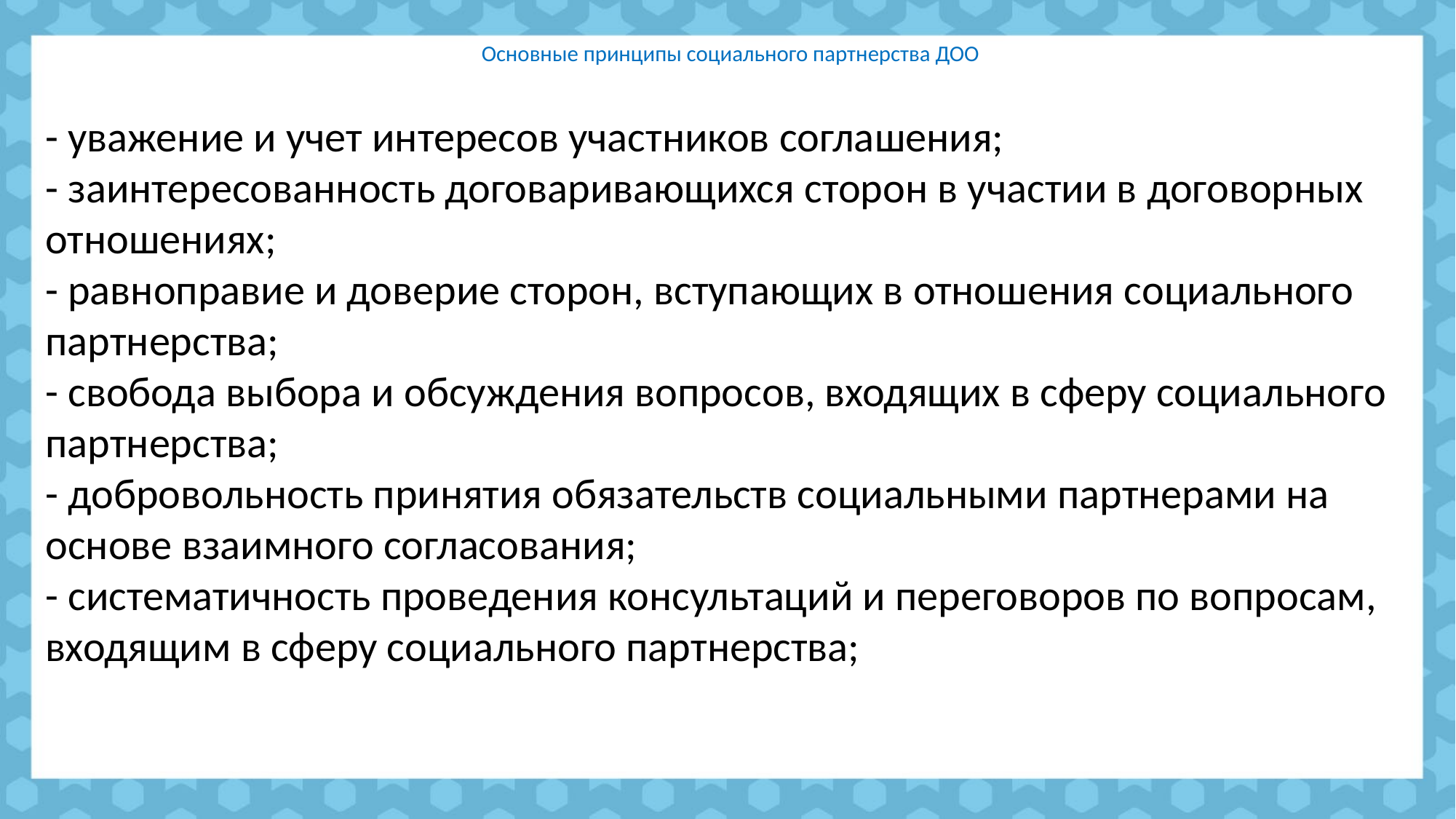

# Основные принципы социального партнерства ДОО
- уважение и учет интересов участников соглашения;
- заинтересованность договаривающихся сторон в участии в договорных отношениях;
- равноправие и доверие сторон, вступающих в отношения социального партнерства;
- свобода выбора и обсуждения вопросов, входящих в сферу социального партнерства;
- добровольность принятия обязательств социальными партнерами на основе взаимного согласования;
- систематичность проведения консультаций и переговоров по вопросам, входящим в сферу социального партнерства;